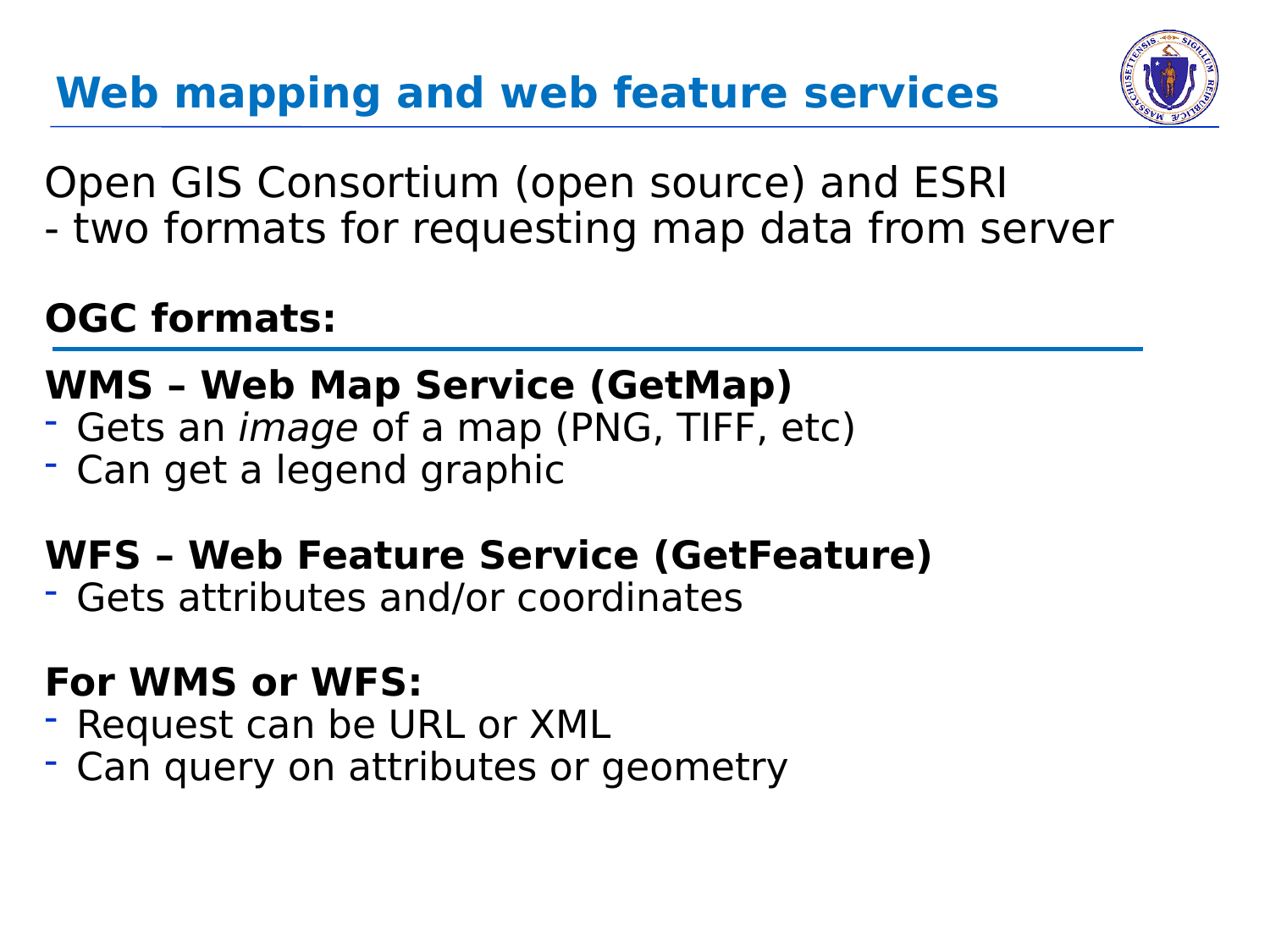

# Web mapping and web feature services
Open GIS Consortium (open source) and ESRI
- two formats for requesting map data from server

OGC formats:

WMS – Web Map Service (GetMap)
Gets an image of a map (PNG, TIFF, etc)
Can get a legend graphic

WFS – Web Feature Service (GetFeature)
Gets attributes and/or coordinates

For WMS or WFS:
Request can be URL or XML
Can query on attributes or geometry